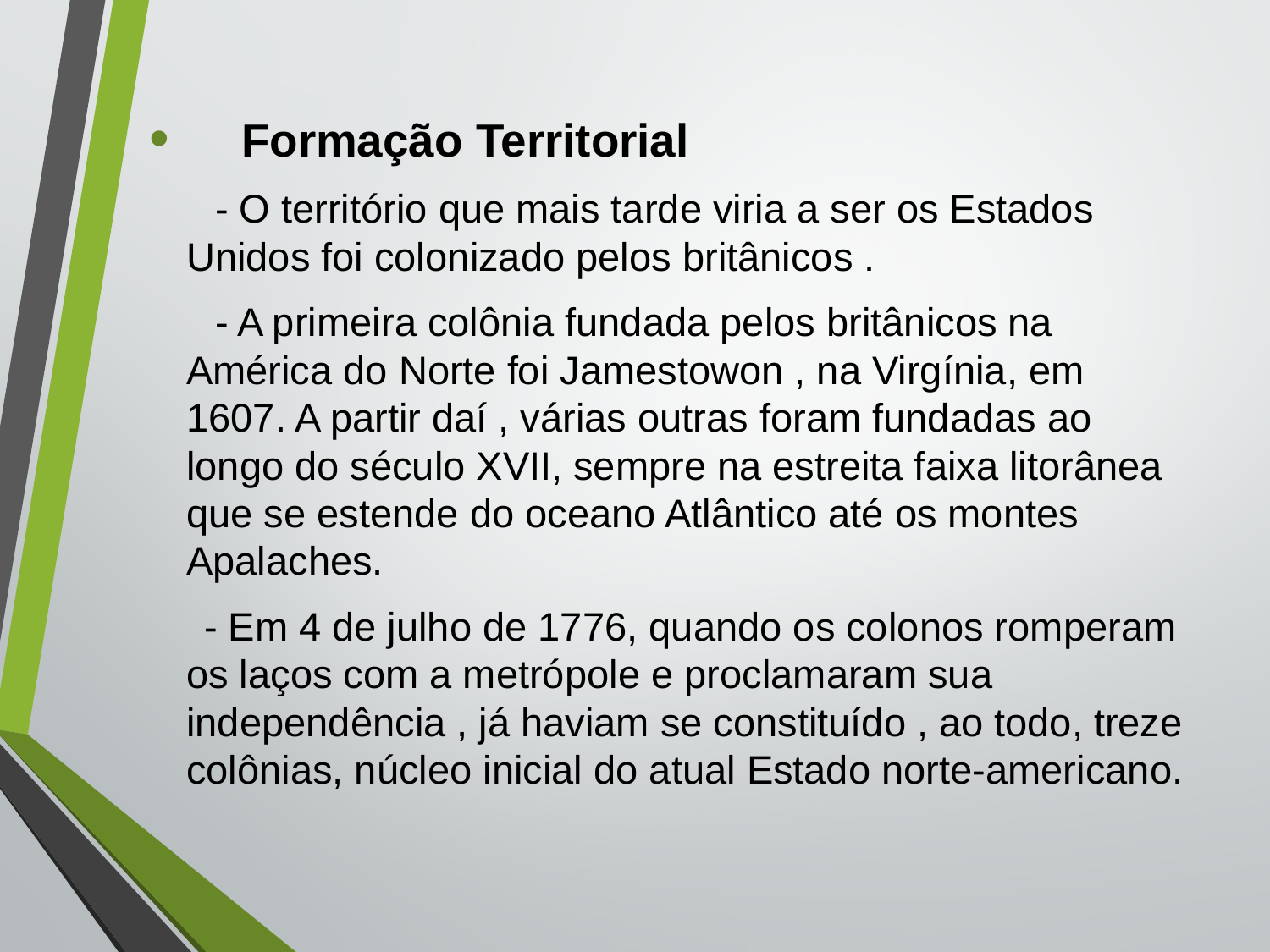

Formação Territorial
      - O território que mais tarde viria a ser os Estados Unidos foi colonizado pelos britânicos .
      - A primeira colônia fundada pelos britânicos na América do Norte foi Jamestowon , na Virgínia, em 1607. A partir daí , várias outras foram fundadas ao longo do século XVII, sempre na estreita faixa litorânea que se estende do oceano Atlântico até os montes Apalaches.
     - Em 4 de julho de 1776, quando os colonos romperam os laços com a metrópole e proclamaram sua independência , já haviam se constituído , ao todo, treze colônias, núcleo inicial do atual Estado norte-americano.